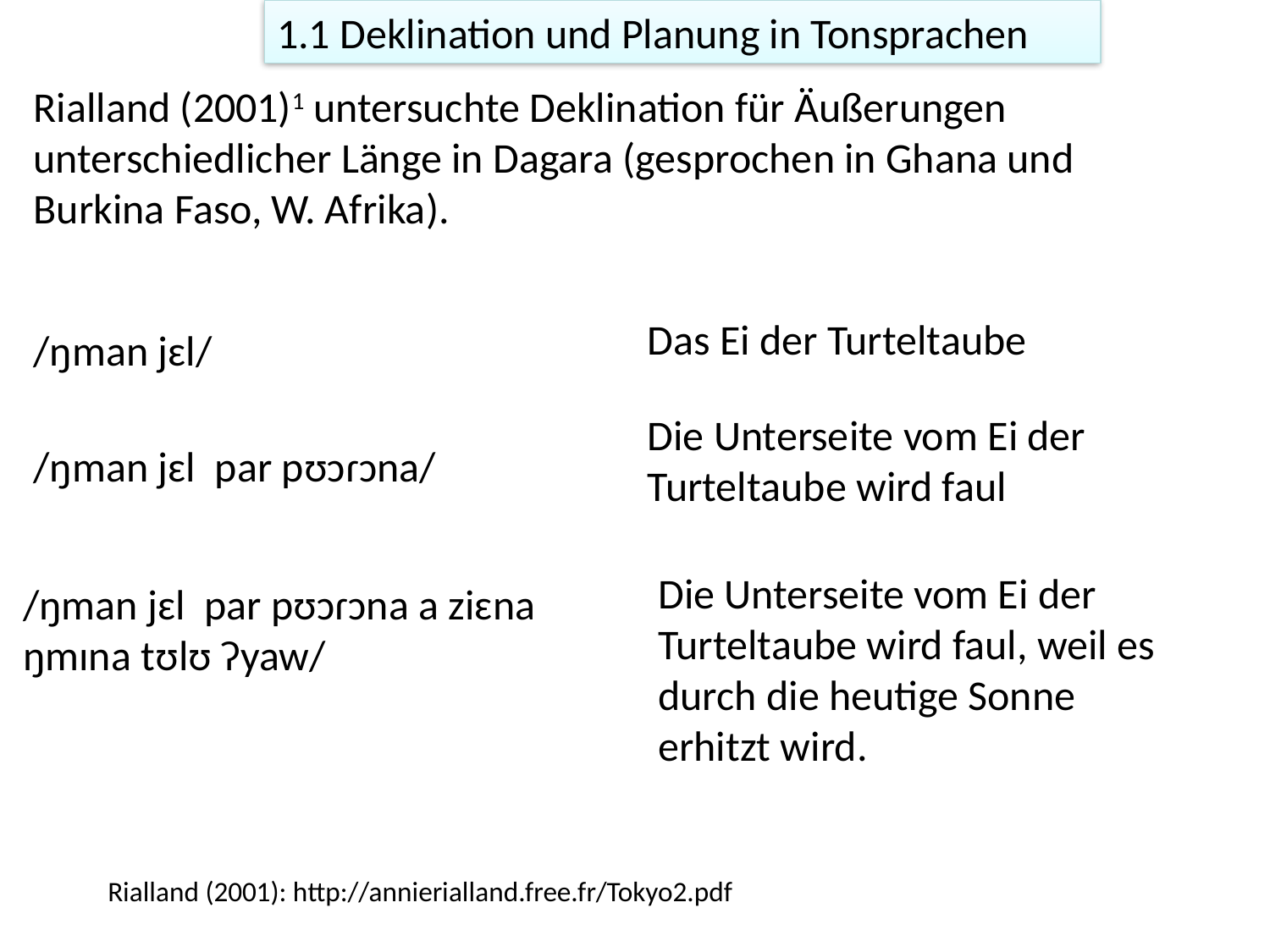

1.1 Deklination und Planung in Tonsprachen
Rialland (2001)1 untersuchte Deklination für Äußerungen unterschiedlicher Länge in Dagara (gesprochen in Ghana und Burkina Faso, W. Afrika).
Das Ei der Turteltaube
/ŋman jɛl/
Die Unterseite vom Ei der Turteltaube wird faul
/ŋman jɛl  par pʊɔɾɔna/
Die Unterseite vom Ei der Turteltaube wird faul, weil es durch die heutige Sonne erhitzt wird.
/ŋman jɛl  par pʊɔɾɔna a ziɛna ŋmɪna tʊlʊ ʔyaw/
Rialland (2001): http://annierialland.free.fr/Tokyo2.pdf